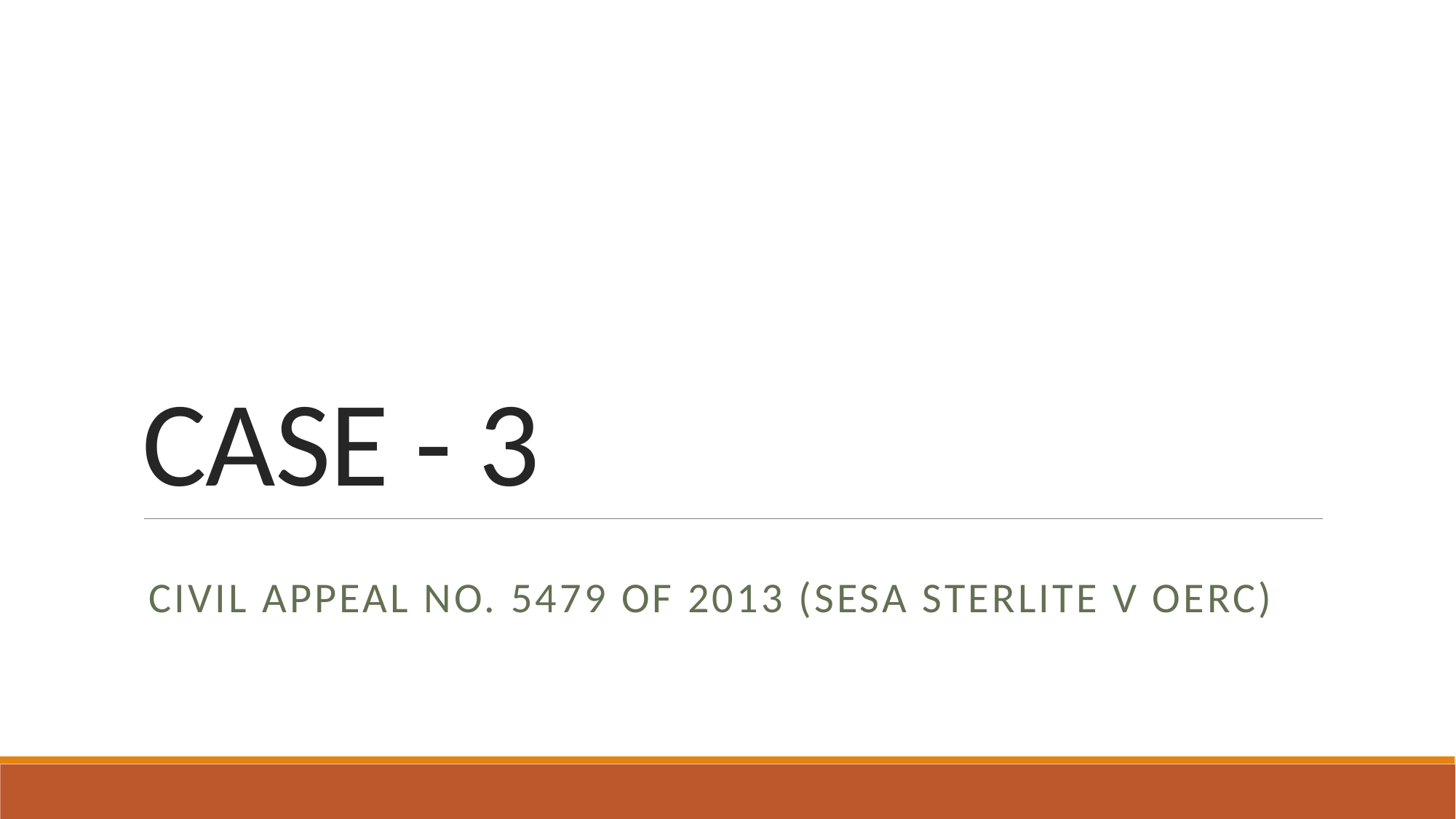

# CASE - 3
Civil Appeal No. 5479 of 2013 (Sesa Sterlite v OERC)